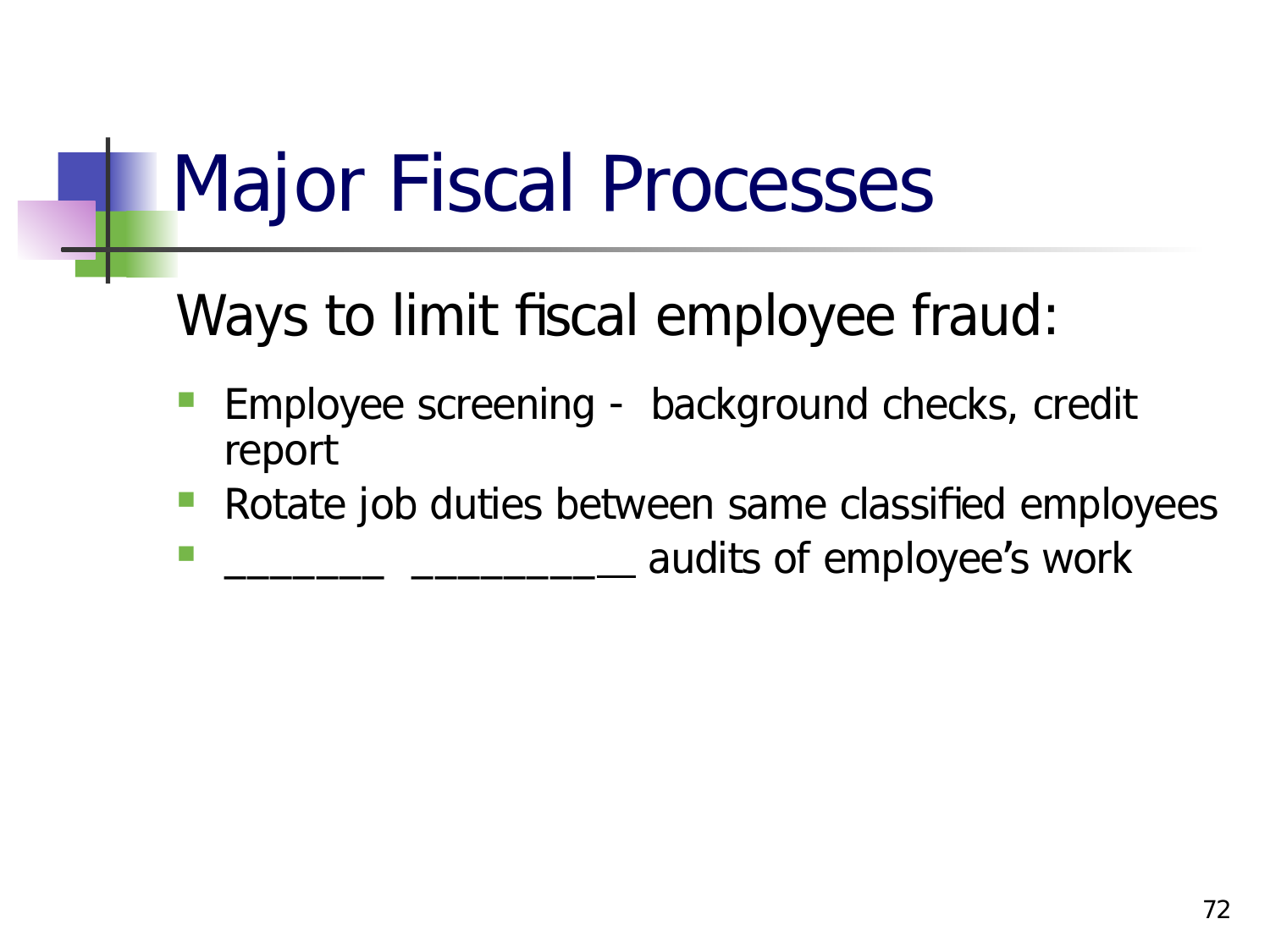

# Major Fiscal Processes
Ways to limit fiscal employee fraud:

Employee screening -  background checks, credit report
Rotate job duties between same classified employees
_______  ________    audits of employee’s work

72